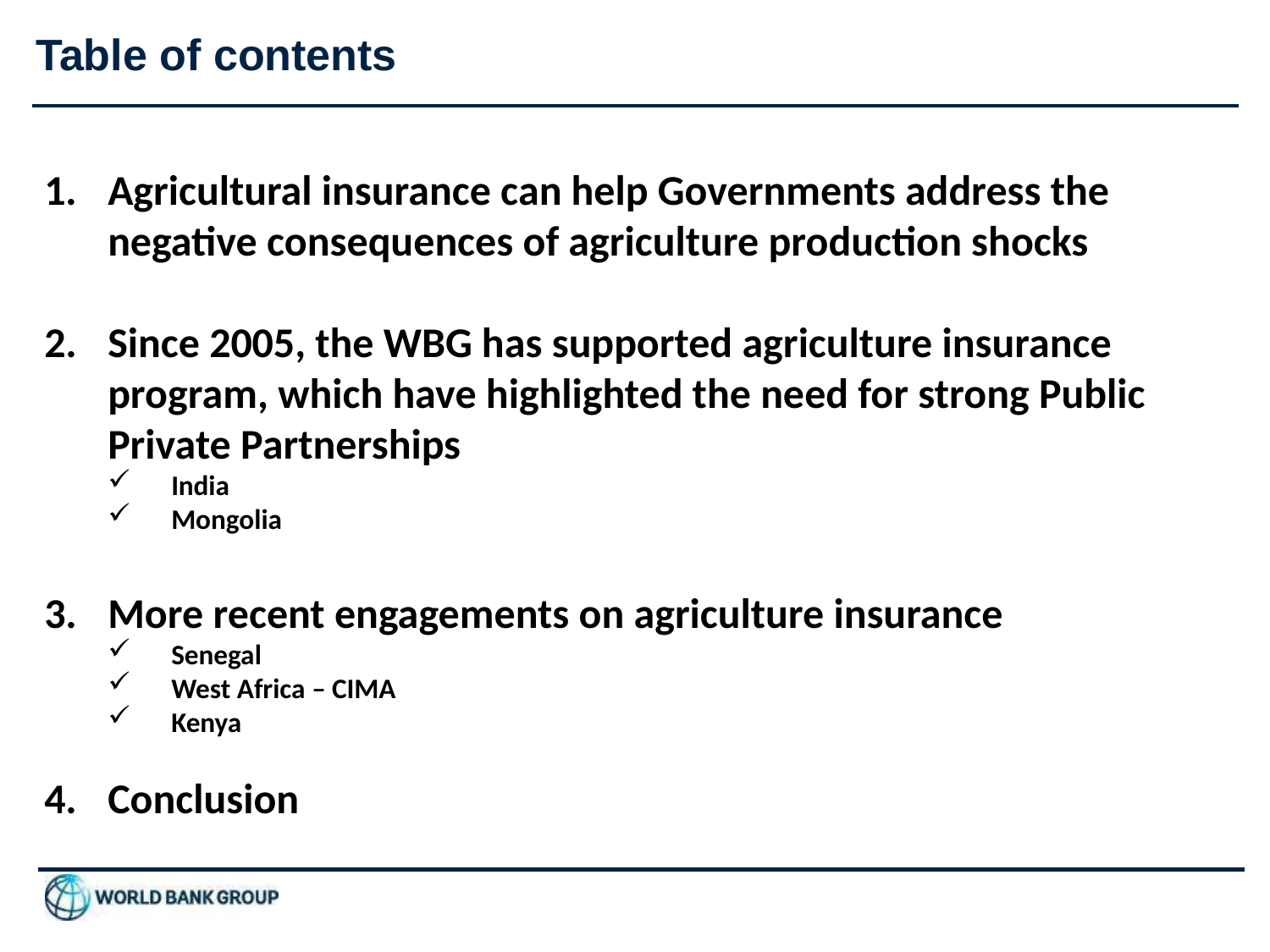

Table of contents

Agricultural insurance can help Governments address the negative consequences of agriculture production shocks

Since 2005, the WBG has supported agriculture insurance program, which have highlighted the need for strong Public Private Partnerships
India
Mongolia

More recent engagements on agriculture insurance
Senegal
West Africa – CIMA
Kenya

Conclusion